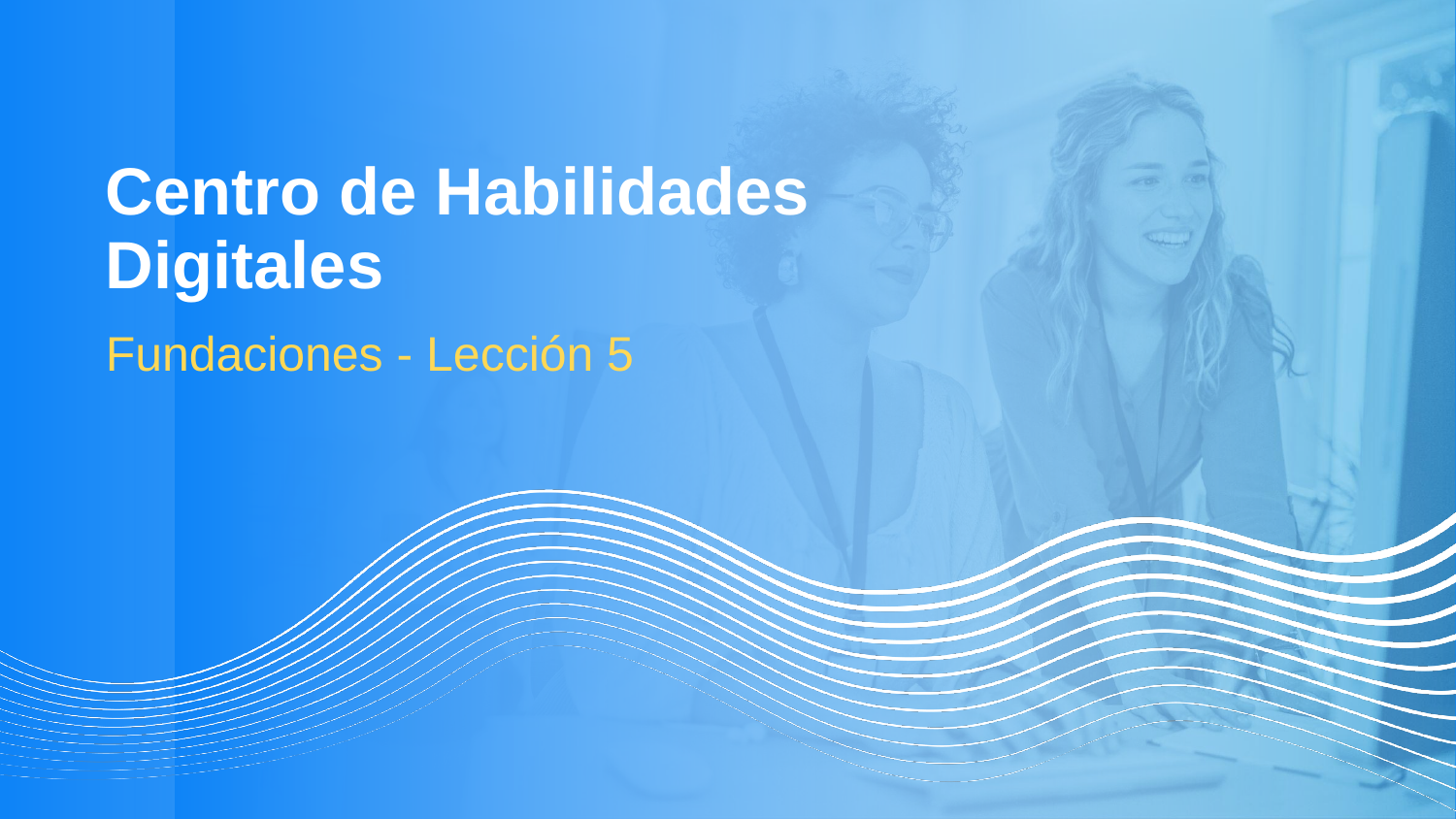

# Centro de Habilidades Digitales
Fundaciones - Lección 5